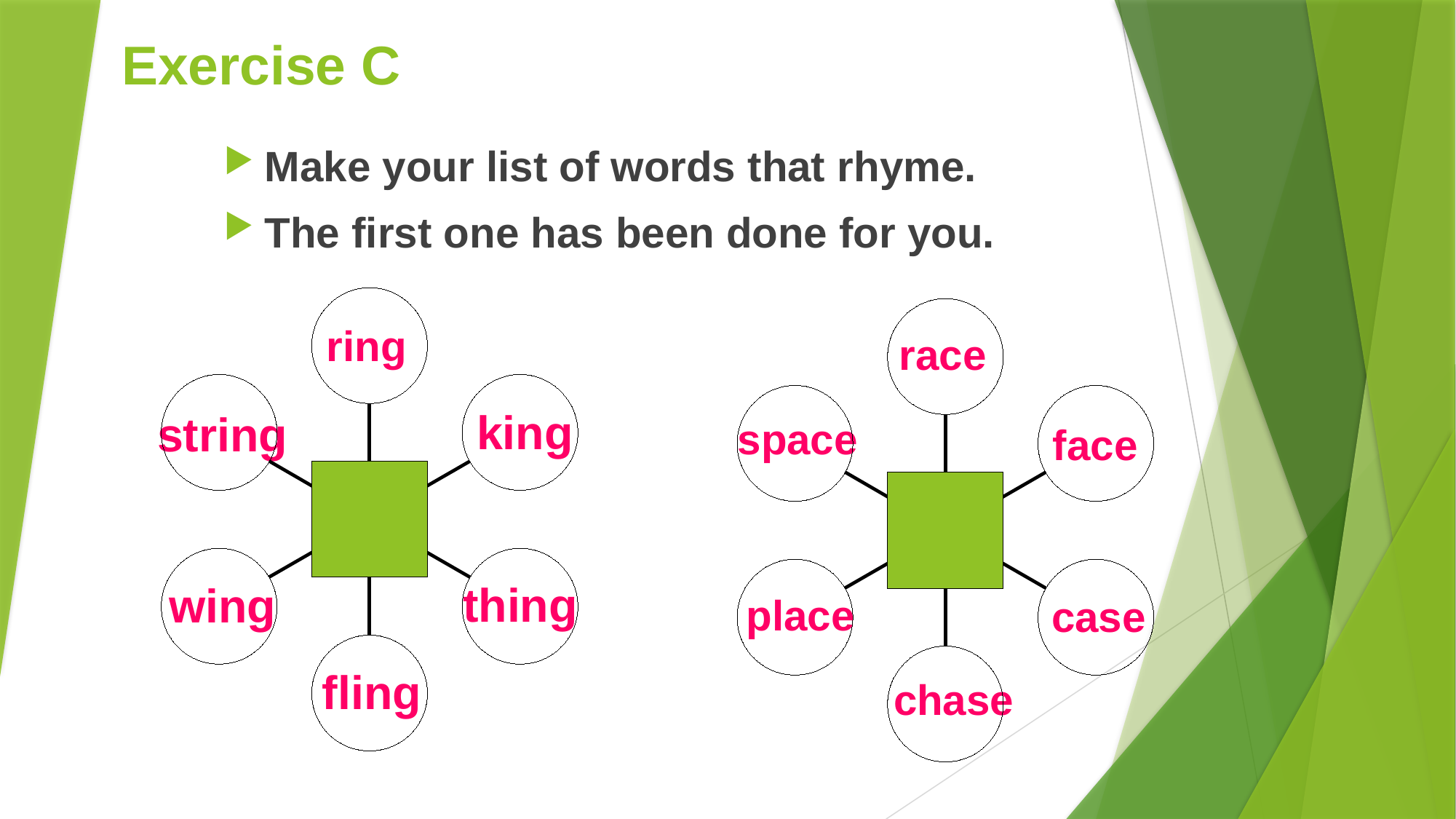

Exercise C
Make your list of words that rhyme.
The first one has been done for you.
ring
race
king
string
space
face
thing
wing
place
case
fling
chase